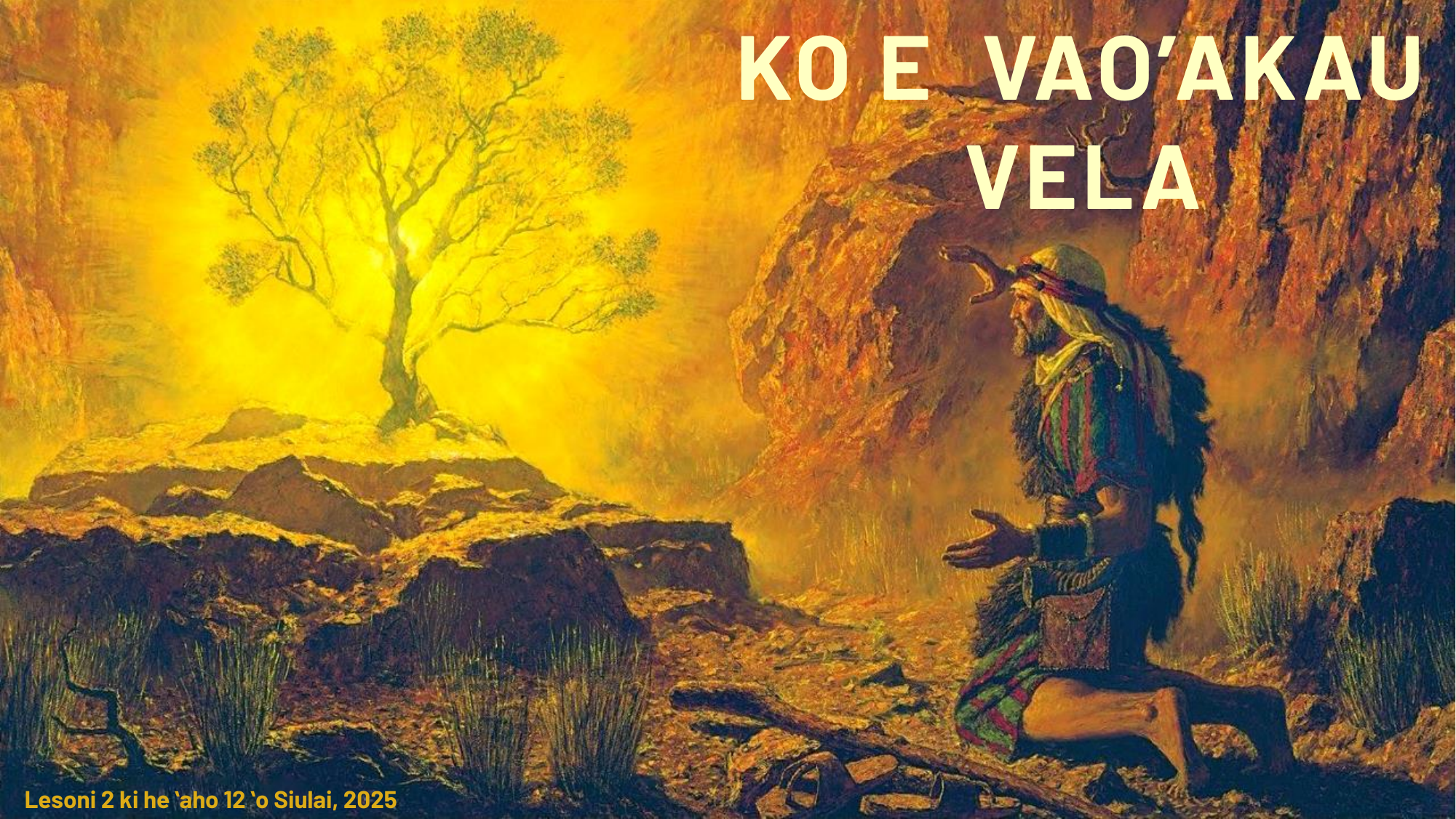

KO E  VAO’AKAU VELA
Lesoni 2 ki he ʻaho 12 ʻo Siulai, 2025